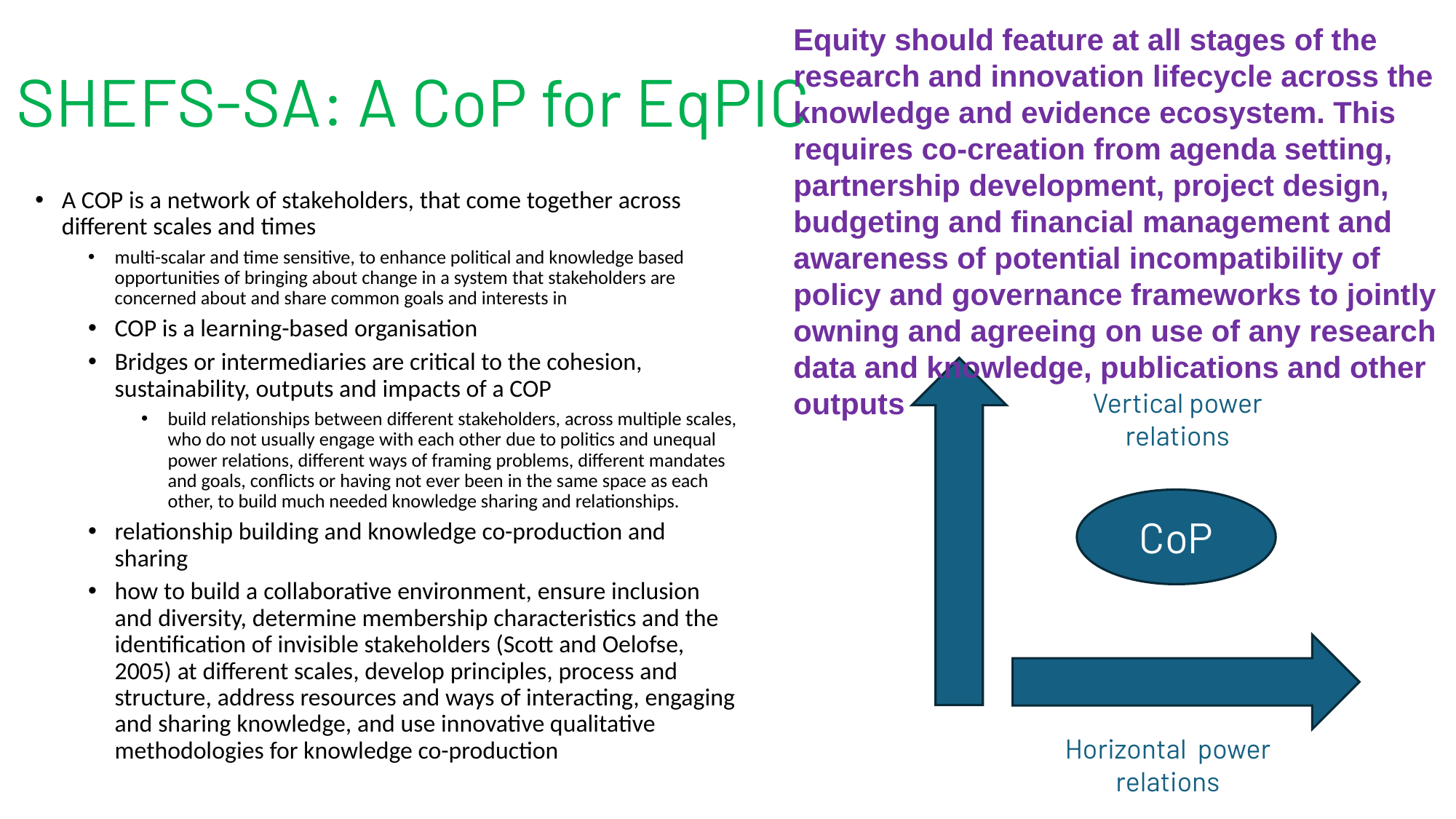

Equity should feature at all stages of the research and innovation lifecycle across the knowledge and evidence ecosystem. This requires co-creation from agenda setting, partnership development, project design, budgeting and financial management and awareness of potential incompatibility of policy and governance frameworks to jointly owning and agreeing on use of any research data and knowledge, publications and other outputs
# SHEFS-SA: A CoP for EqPIC
A COP is a network of stakeholders, that come together across different scales and times
multi-scalar and time sensitive, to enhance political and knowledge based opportunities of bringing about change in a system that stakeholders are concerned about and share common goals and interests in
COP is a learning-based organisation
Bridges or intermediaries are critical to the cohesion, sustainability, outputs and impacts of a COP
build relationships between different stakeholders, across multiple scales, who do not usually engage with each other due to politics and unequal power relations, different ways of framing problems, different mandates and goals, conflicts or having not ever been in the same space as each other, to build much needed knowledge sharing and relationships.
relationship building and knowledge co-production and sharing
how to build a collaborative environment, ensure inclusion and diversity, determine membership characteristics and the identification of invisible stakeholders (Scott and Oelofse, 2005) at different scales, develop principles, process and structure, address resources and ways of interacting, engaging and sharing knowledge, and use innovative qualitative methodologies for knowledge co-production

Vertical power relations
CoP

Horizontal  power relations